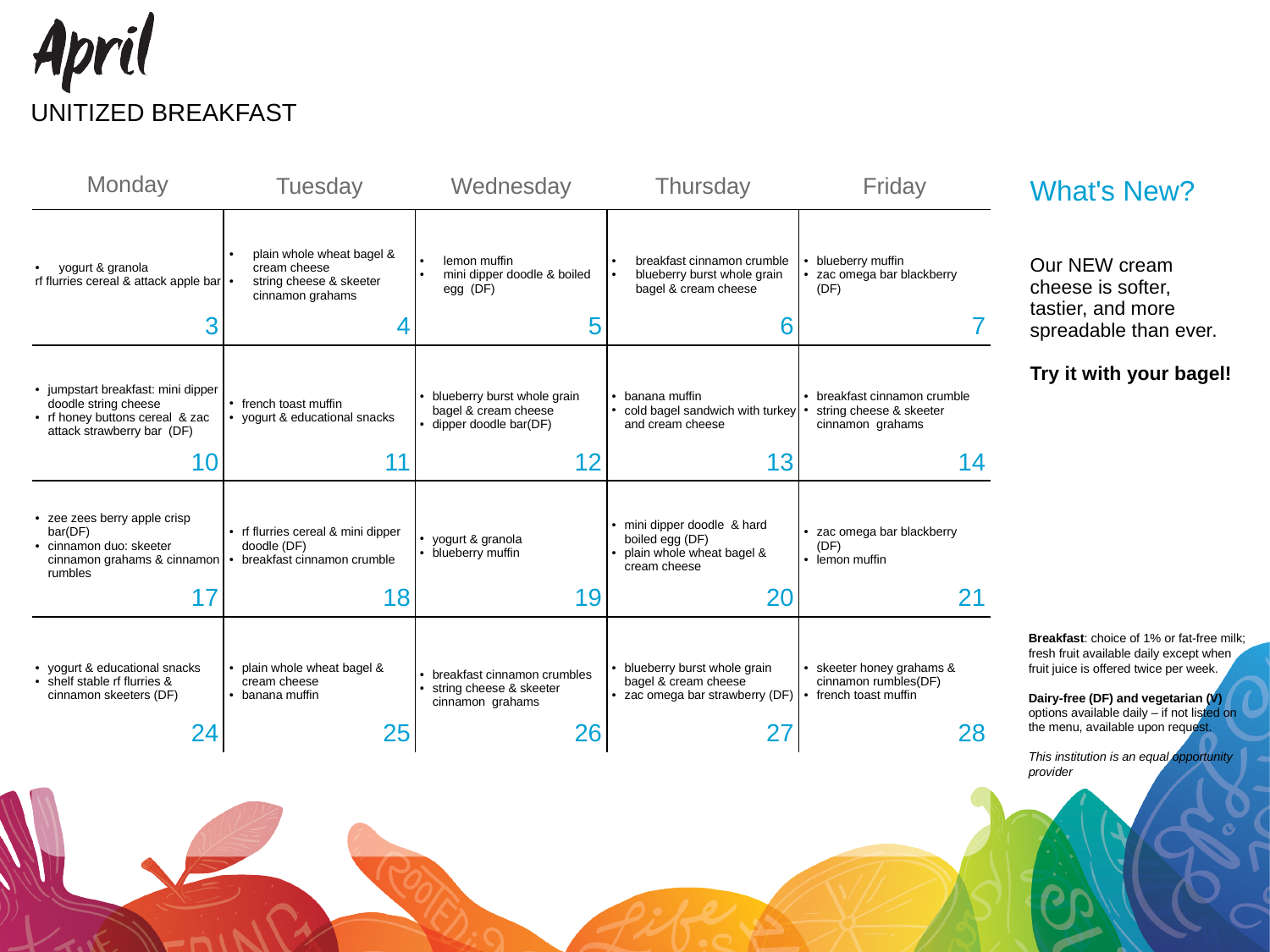

UNITIZED BREAKFAST
| What's New? |
| --- |
| Our NEW cream cheese is softer, tastier, and more spreadable than ever. Try it with your bagel! |
| yogurt & granola rf flurries cereal & attack apple bar | plain whole wheat bagel & cream cheese string cheese & skeeter cinnamon grahams | lemon muffin mini dipper doodle & boiled egg (DF) | breakfast cinnamon crumble blueberry burst whole grain bagel & cream cheese | blueberry muffin zac omega bar blackberry (DF) |
| --- | --- | --- | --- | --- |
| jumpstart breakfast: mini dipper doodle string cheese rf honey buttons cereal & zac attack strawberry bar (DF) | french toast muffin yogurt & educational snacks | blueberry burst whole grain bagel & cream cheese dipper doodle bar(DF) | banana muffin cold bagel sandwich with turkey and cream cheese | breakfast cinnamon crumble string cheese & skeeter cinnamon grahams |
| zee zees berry apple crisp bar(DF) cinnamon duo: skeeter cinnamon grahams & cinnamon rumbles | rf flurries cereal & mini dipper doodle (DF) breakfast cinnamon crumble | yogurt & granola blueberry muffin | mini dipper doodle & hard boiled egg (DF) plain whole wheat bagel & cream cheese | zac omega bar blackberry (DF) lemon muffin |
| yogurt & educational snacks shelf stable rf flurries & cinnamon skeeters (DF) | plain whole wheat bagel & cream cheese banana muffin | breakfast cinnamon crumbles string cheese & skeeter cinnamon grahams | blueberry burst whole grain bagel & cream cheese zac omega bar strawberry (DF) | skeeter honey grahams & cinnamon rumbles(DF) french toast muffin |
Breakfast: choice of 1% or fat-free milk; fresh fruit available daily except when fruit juice is offered twice per week.

Dairy-free (DF) and vegetarian (V) options available daily – if not listed on the menu, available upon request.

This institution is an equal opportunity provider